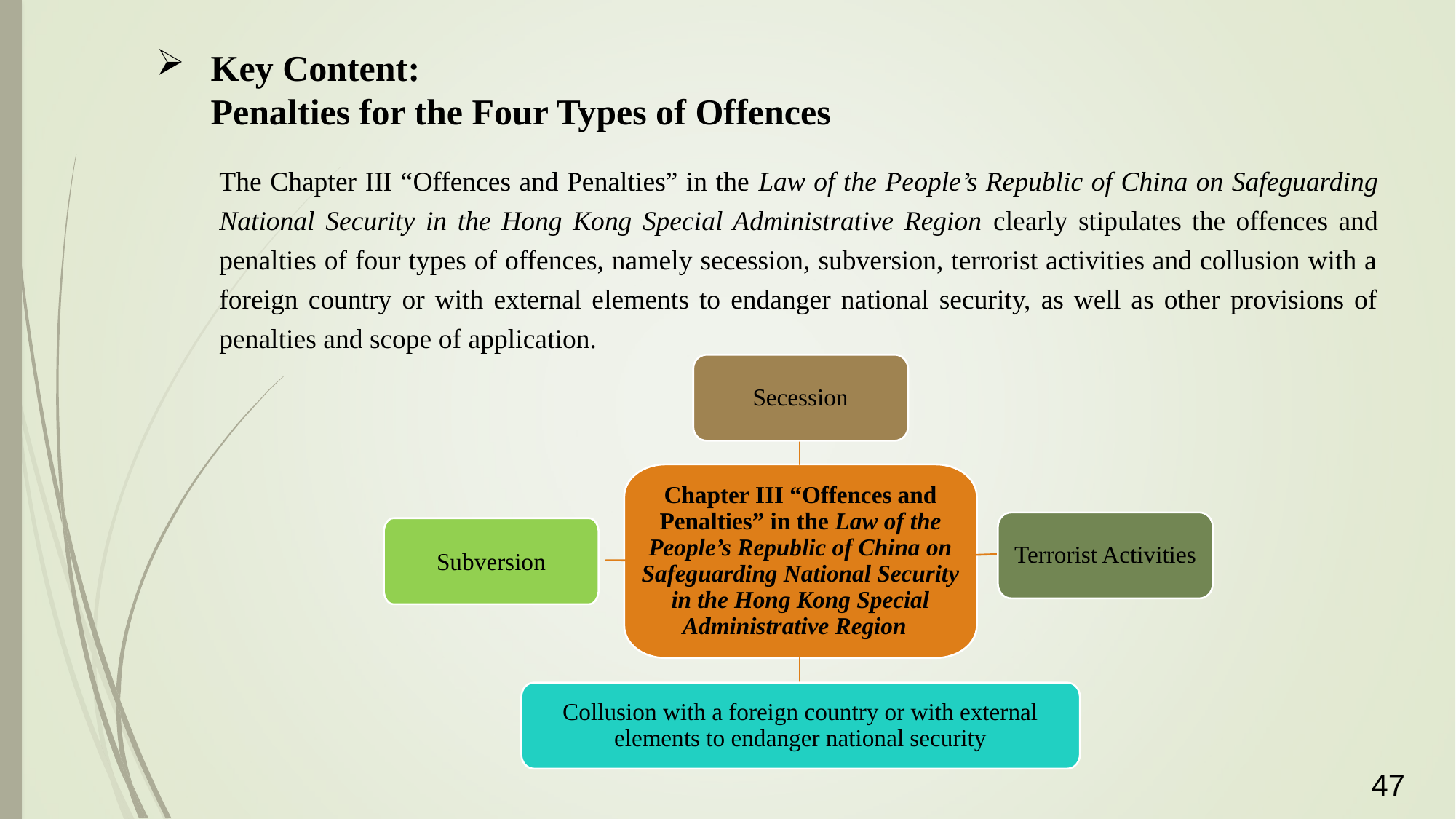

Key Content:
Penalties for the Four Types of Offences
The Chapter III “Offences and Penalties” in the Law of the People’s Republic of China on Safeguarding National Security in the Hong Kong Special Administrative Region clearly stipulates the offences and penalties of four types of offences, namely secession, subversion, terrorist activities and collusion with a foreign country or with external elements to endanger national security, as well as other provisions of penalties and scope of application.
Secession

Chapter III “Offences and Penalties” in the Law of the People’s Republic of China on Safeguarding National Security in the Hong Kong Special Administrative Region
Terrorist Activities

Subversion

Collusion with a foreign country or with external elements to endanger national security
47